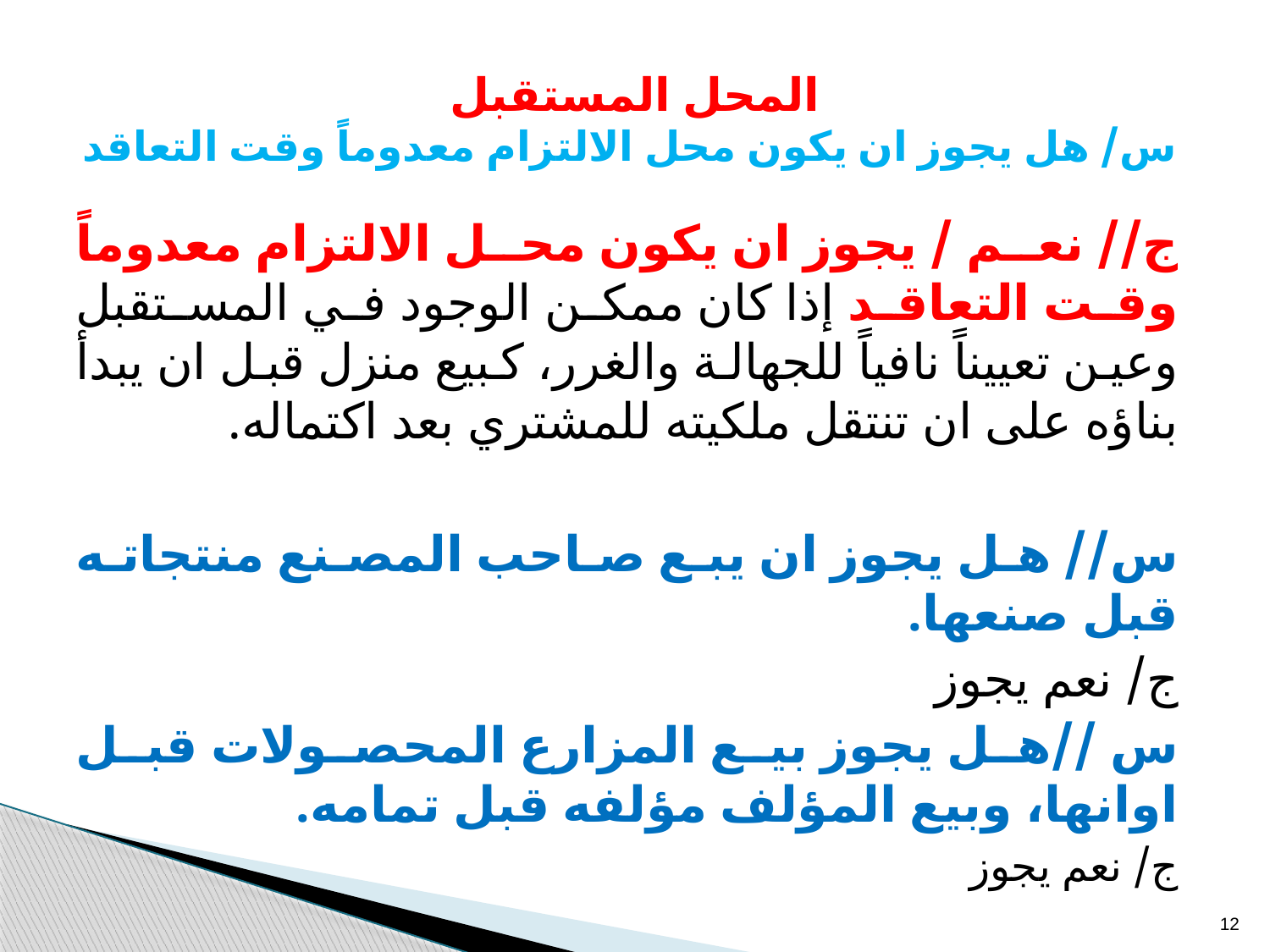

# المحل المستقبل س/ هل يجوز ان يكون محل الالتزام معدوماً وقت التعاقد
ج// نعم / يجوز ان يكون محل الالتزام معدوماً وقت التعاقد إذا كان ممكن الوجود في المستقبل وعين تعييناً نافياً للجهالة والغرر، كبيع منزل قبل ان يبدأ بناؤه على ان تنتقل ملكيته للمشتري بعد اكتماله.

س// هل يجوز ان يبع صاحب المصنع منتجاته قبل صنعها.
ج/ نعم يجوز
س //هل يجوز بيع المزارع المحصولات قبل اوانها، وبيع المؤلف مؤلفه قبل تمامه.
ج/ نعم يجوز

12